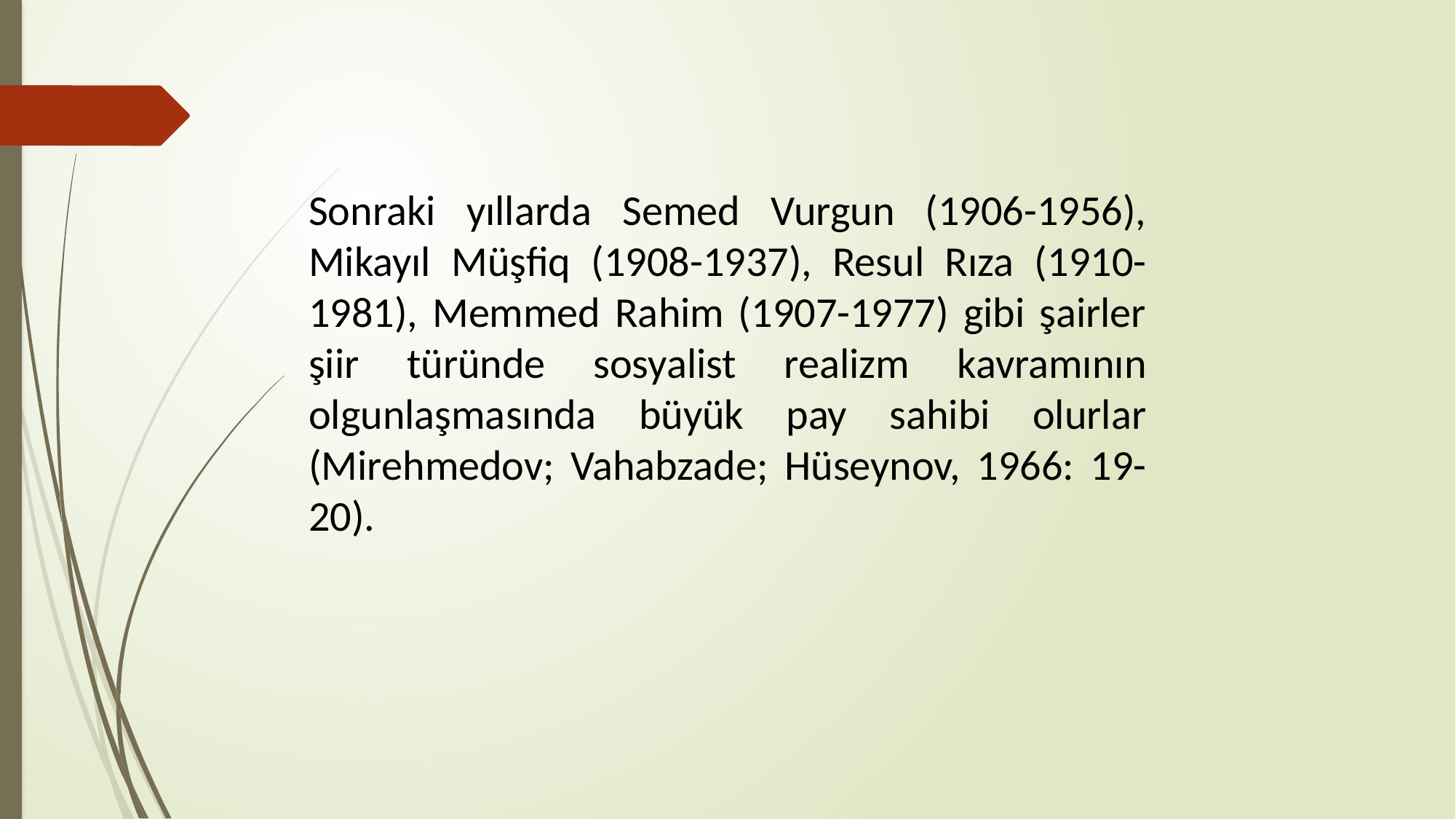

Sonraki yıllarda Semed Vurgun (1906-1956), Mikayıl Müşfiq (1908-1937), Resul Rıza (1910-1981), Memmed Rahim (1907-1977) gibi şairler şiir türünde sosyalist realizm kavramının olgunlaşmasında büyük pay sahibi olurlar (Mirehmedov; Vahabzade; Hüseynov, 1966: 19-20).